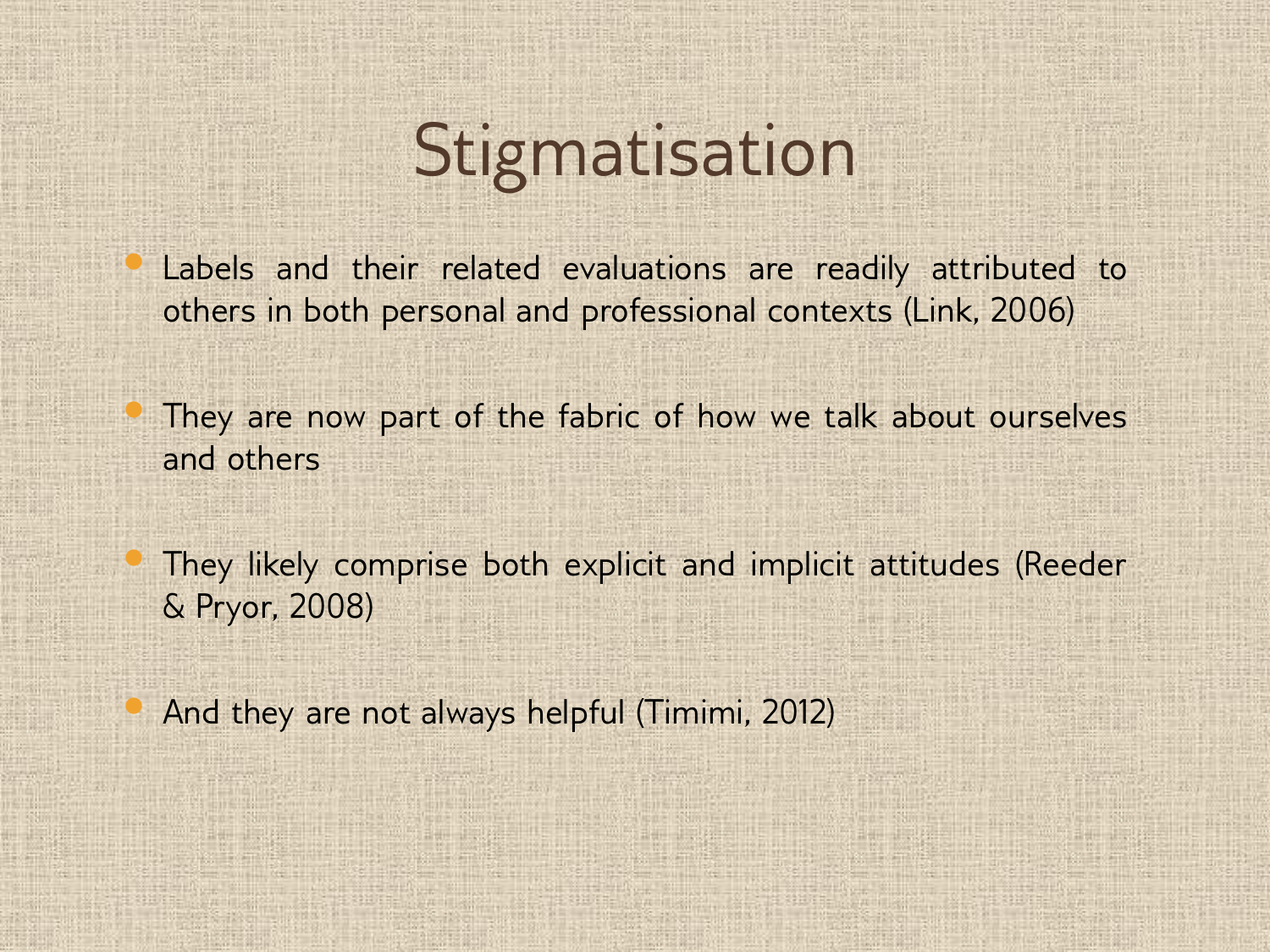

# Stigmatisation
Labels and their related evaluations are readily attributed to others in both personal and professional contexts (Link, 2006)

They are now part of the fabric of how we talk about ourselves and others

They likely comprise both explicit and implicit attitudes (Reeder & Pryor, 2008)

And they are not always helpful (Timimi, 2012)